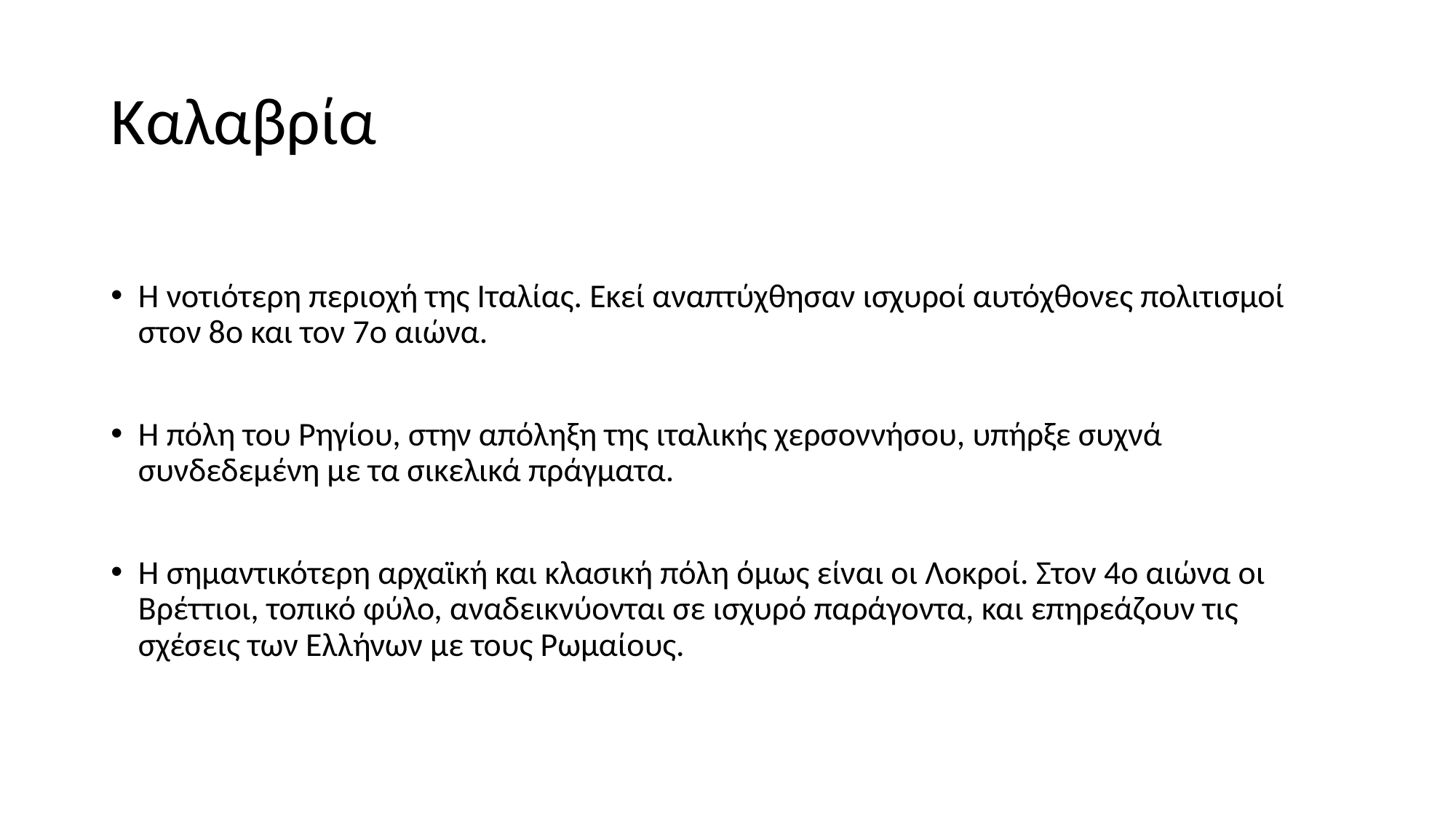

# Καλαβρία

Η νοτιότερη περιοχή της Ιταλίας. Εκεί αναπτύχθησαν ισχυροί αυτόχθονες πολιτισμοί στον 8ο και τον 7ο αιώνα.

Η πόλη του Ρηγίου, στην απόληξη της ιταλικής χερσοννήσου, υπήρξε συχνά συνδεδεμένη με τα σικελικά πράγματα.

Η σημαντικότερη αρχαϊκή και κλασική πόλη όμως είναι οι Λοκροί. Στον 4ο αιώνα οι Βρέττιοι, τοπικό φύλο, αναδεικνύονται σε ισχυρό παράγοντα, και επηρεάζουν τις σχέσεις των Ελλήνων με τους Ρωμαίους.